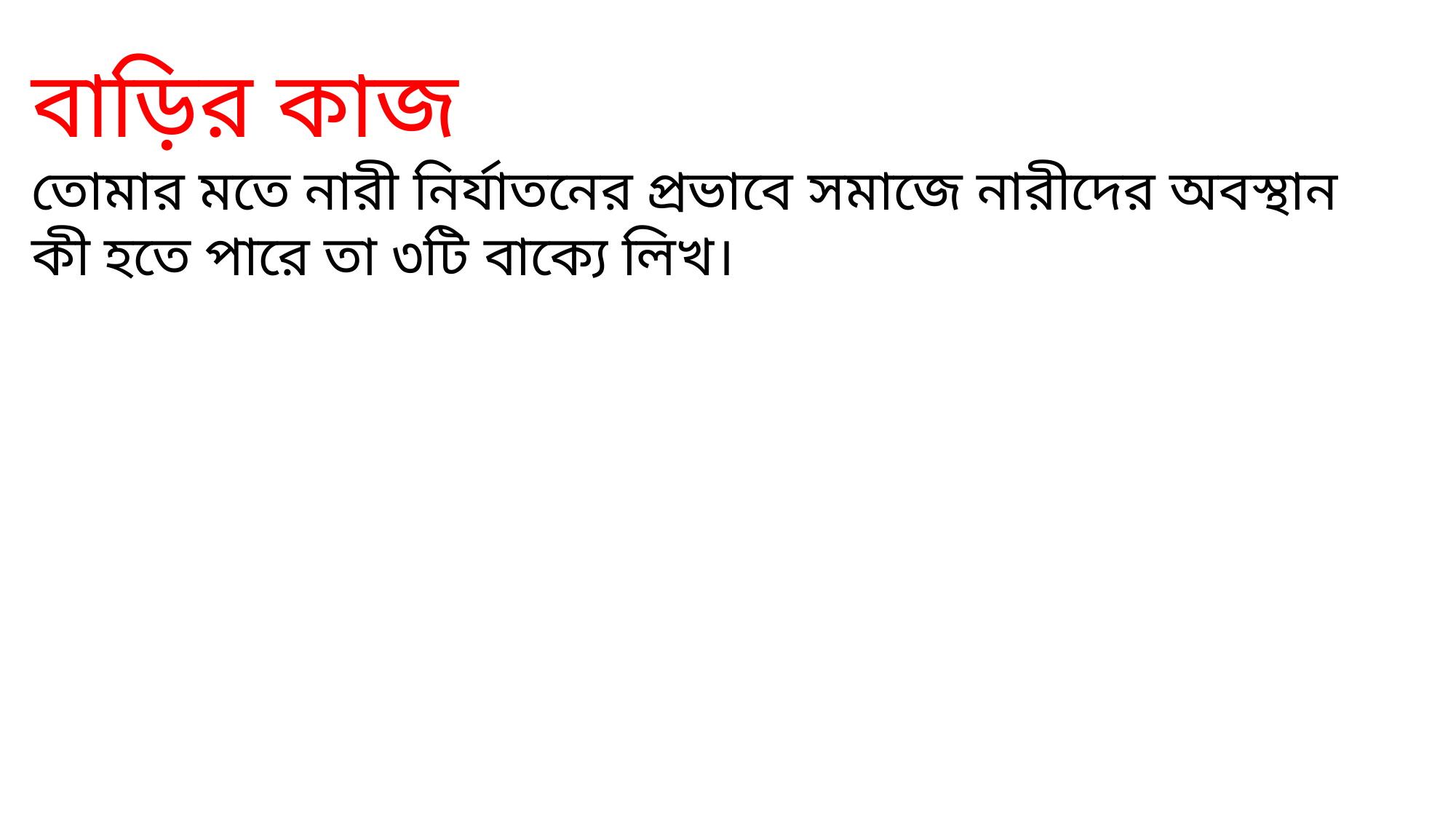

বাড়ির কাজ
তোমার মতে নারী নির্যাতনের প্রভাবে সমাজে নারীদের অবস্থান কী হতে পারে তা ৩টি বাক্যে লিখ।